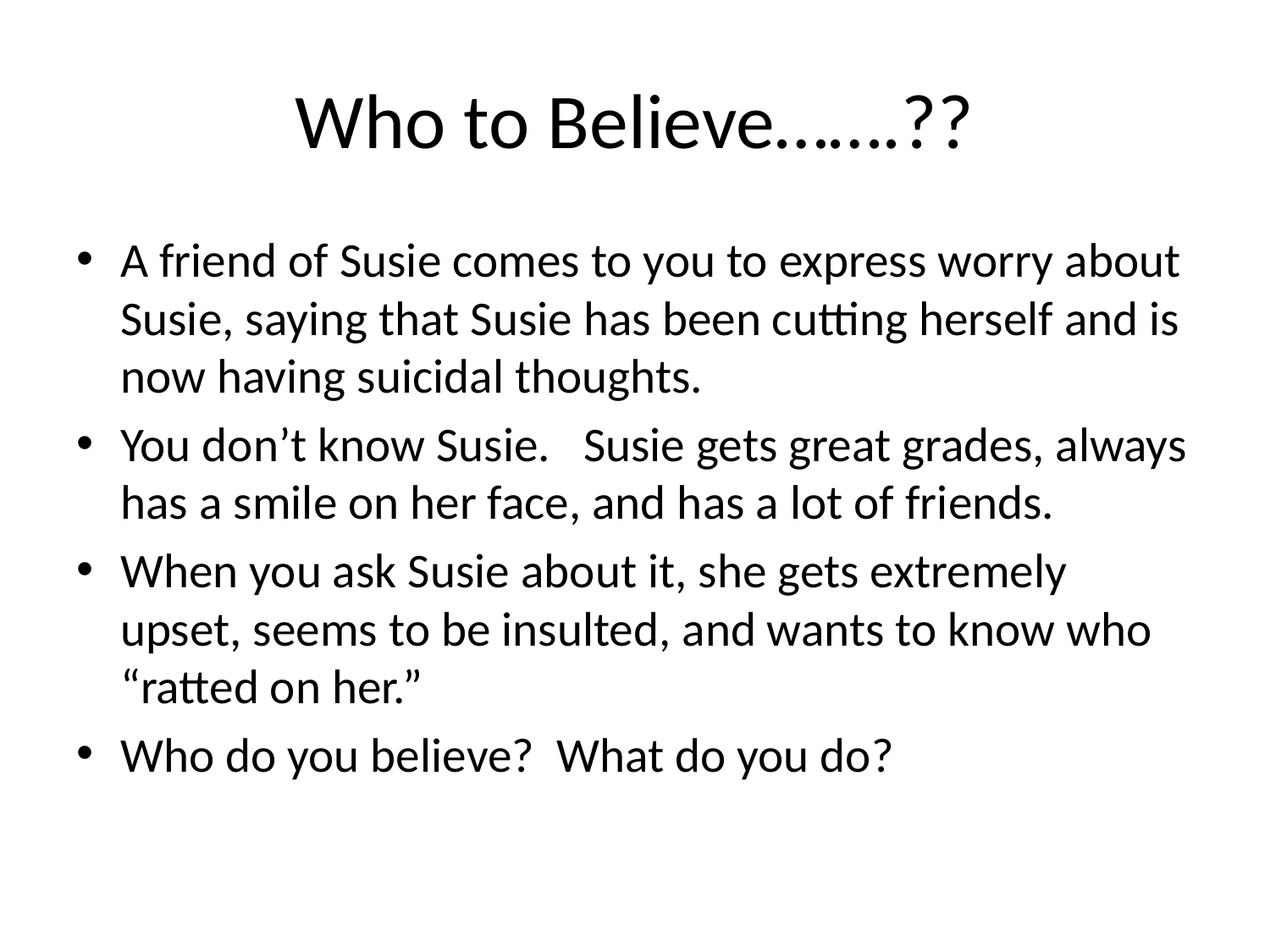

# Who to Believe…….??
A friend of Susie comes to you to express worry about Susie, saying that Susie has been cutting herself and is now having suicidal thoughts.
You don’t know Susie.   Susie gets great grades, always has a smile on her face, and has a lot of friends.
When you ask Susie about it, she gets extremely upset, seems to be insulted, and wants to know who “ratted on her.”
Who do you believe?  What do you do?